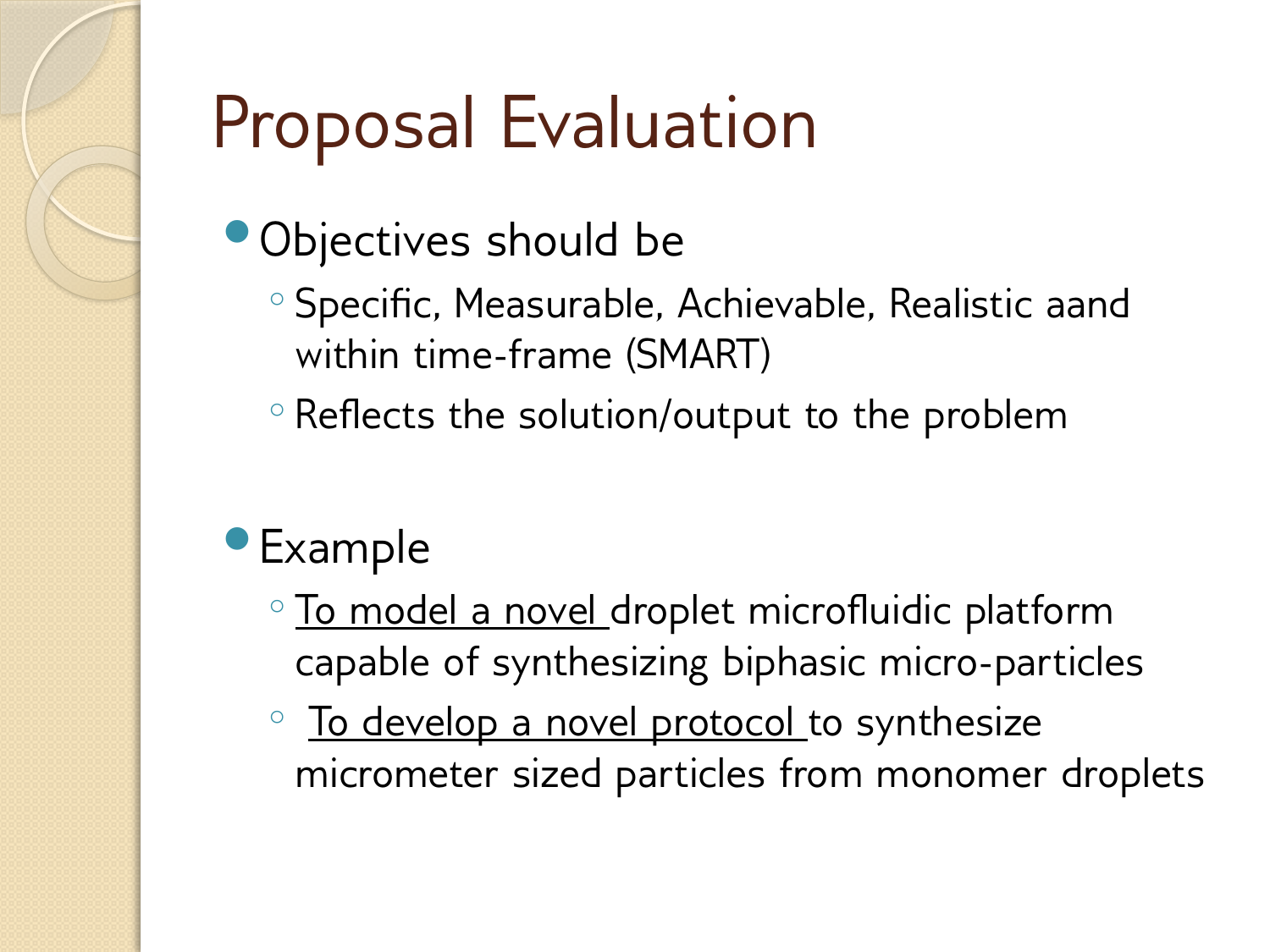

# Proposal Evaluation
Objectives should be
Specific, Measurable, Achievable, Realistic aand within time-frame (SMART)
Reflects the solution/output to the problem

Example
To model a novel droplet microfluidic platform capable of synthesizing biphasic micro-particles
 To develop a novel protocol to synthesize micrometer sized particles from monomer droplets